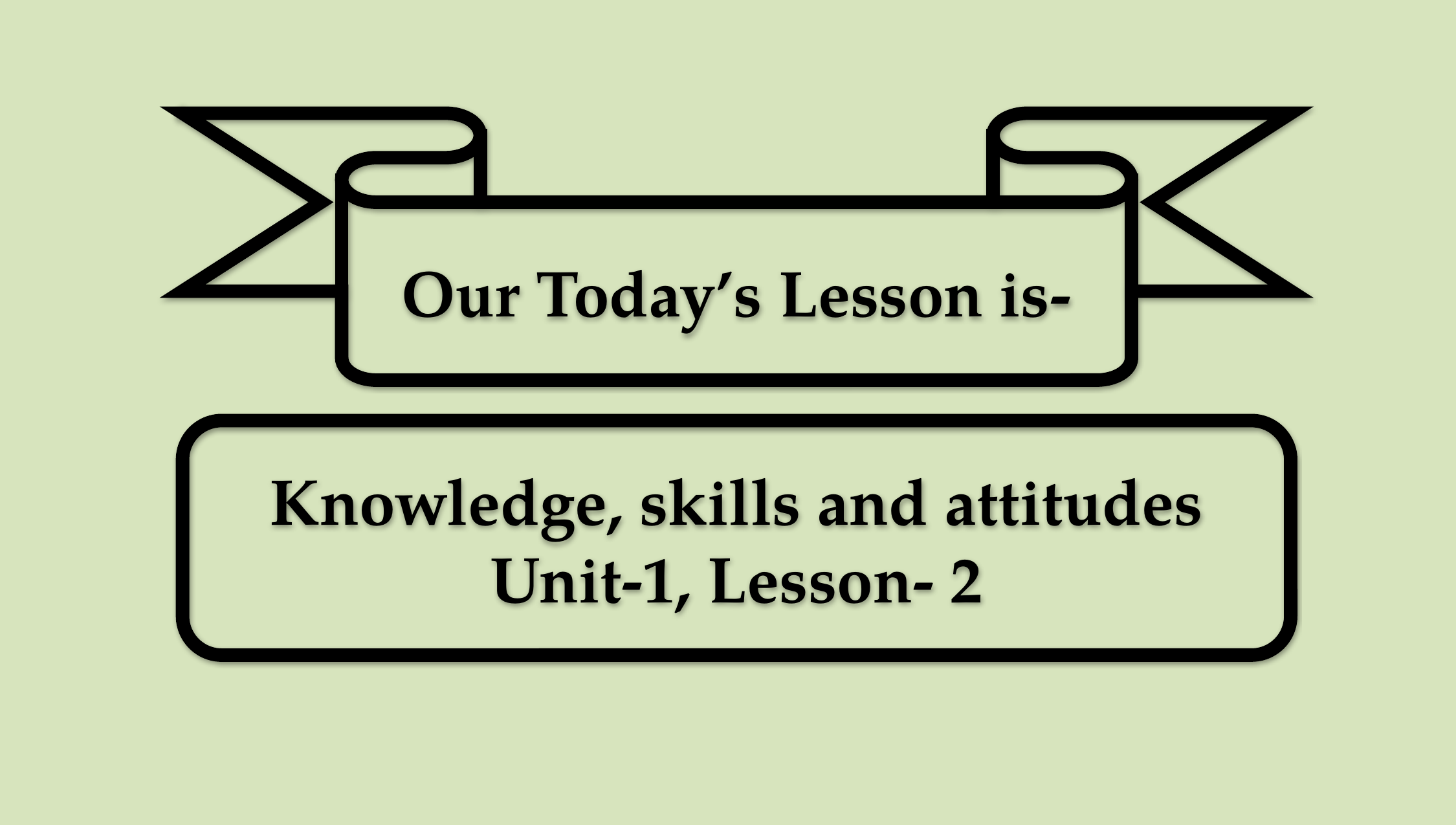

Our Today’s Lesson is-
Knowledge, skills and attitudes
Unit-1, Lesson- 2